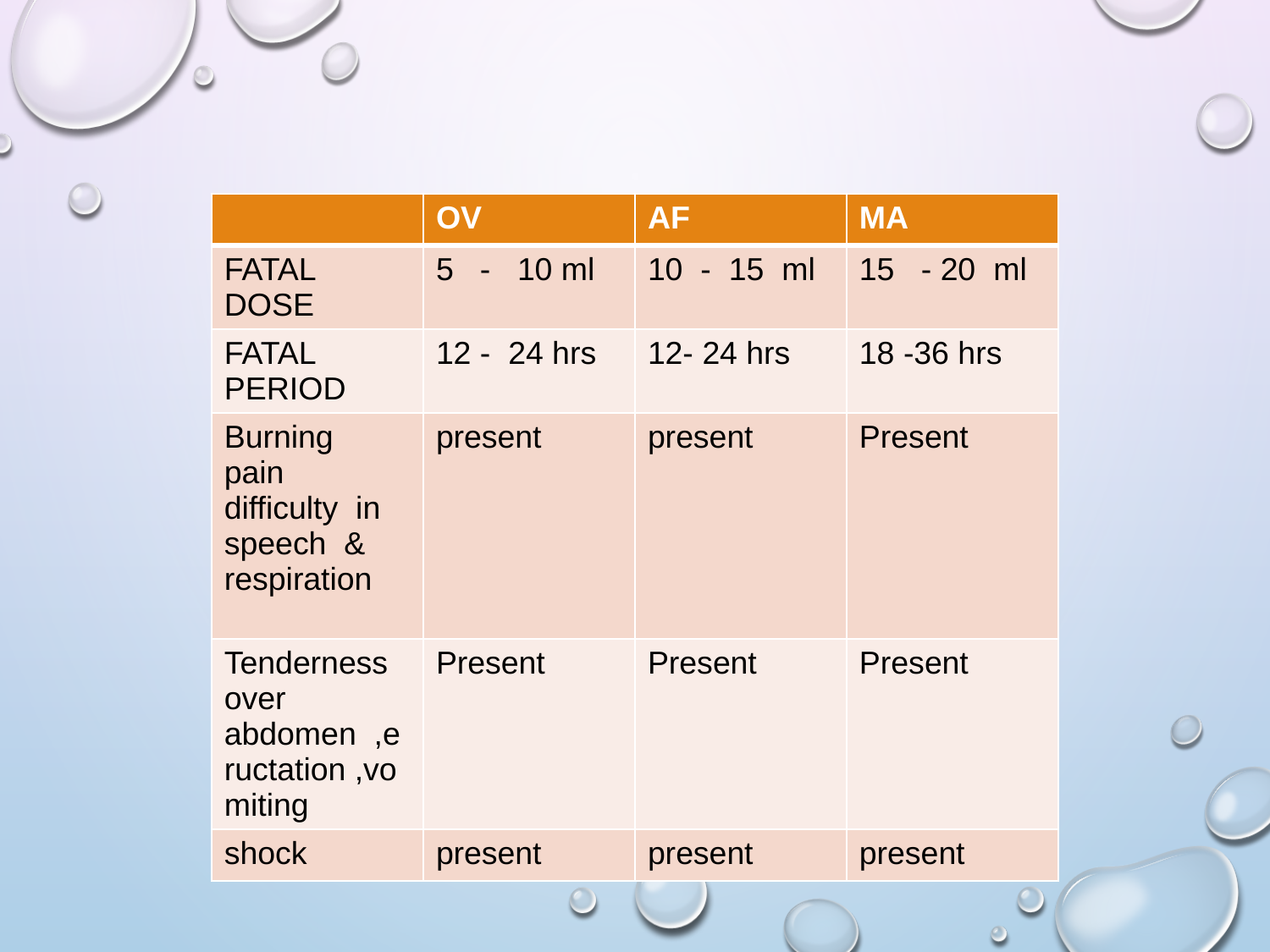

|  | OV | AF | MA |
| --- | --- | --- | --- |
| FATAL DOSE | 5 - 10 ml | 10 - 15 ml | 15 - 20 ml |
| FATAL PERIOD | 12 - 24 hrs | 12- 24 hrs | 18 -36 hrs |
| Burning pain difficulty in speech & respiration | present | present | Present |
| Tenderness over abdomen ,eructation ,vomiting | Present | Present | Present |
| shock | present | present | present |